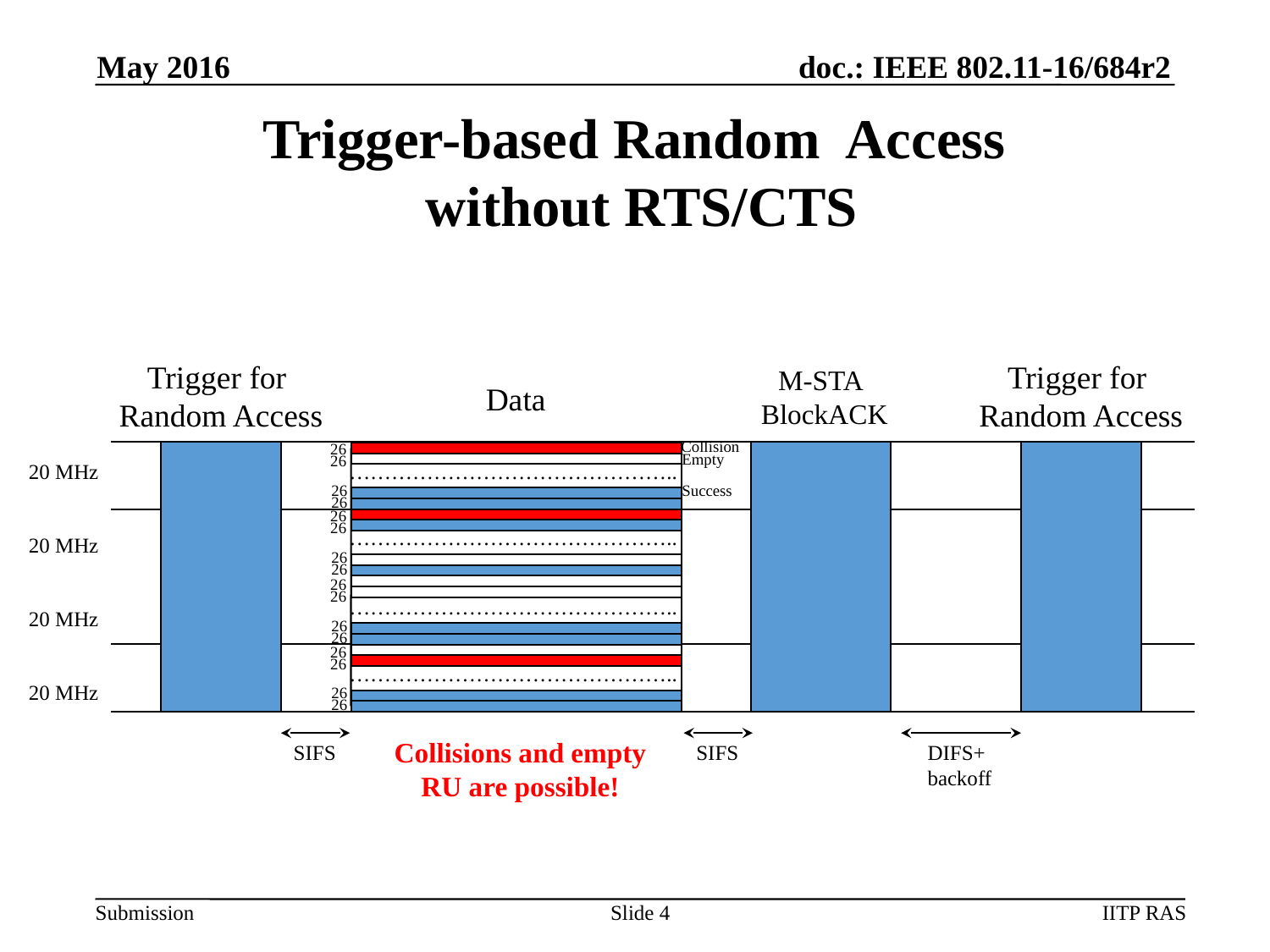

May 2016
# Trigger-based Random  Access without RTS/CTS
Trigger for
Random Access
Trigger for
Random Access
M-STA
 BlockACK
Data
Collision
26

Empty
26
20 MHz
………………………………………..

26
Success
26

26

26
………………………………………..

20 MHz
26
26

26

26

………………………………………..
20 MHz
26
26

26

26
………………………………………..

20 MHz
26
26

Collisions and empty RU are possible!
SIFS
SIFS
DIFS+
backoff
Slide 4
IITP RAS